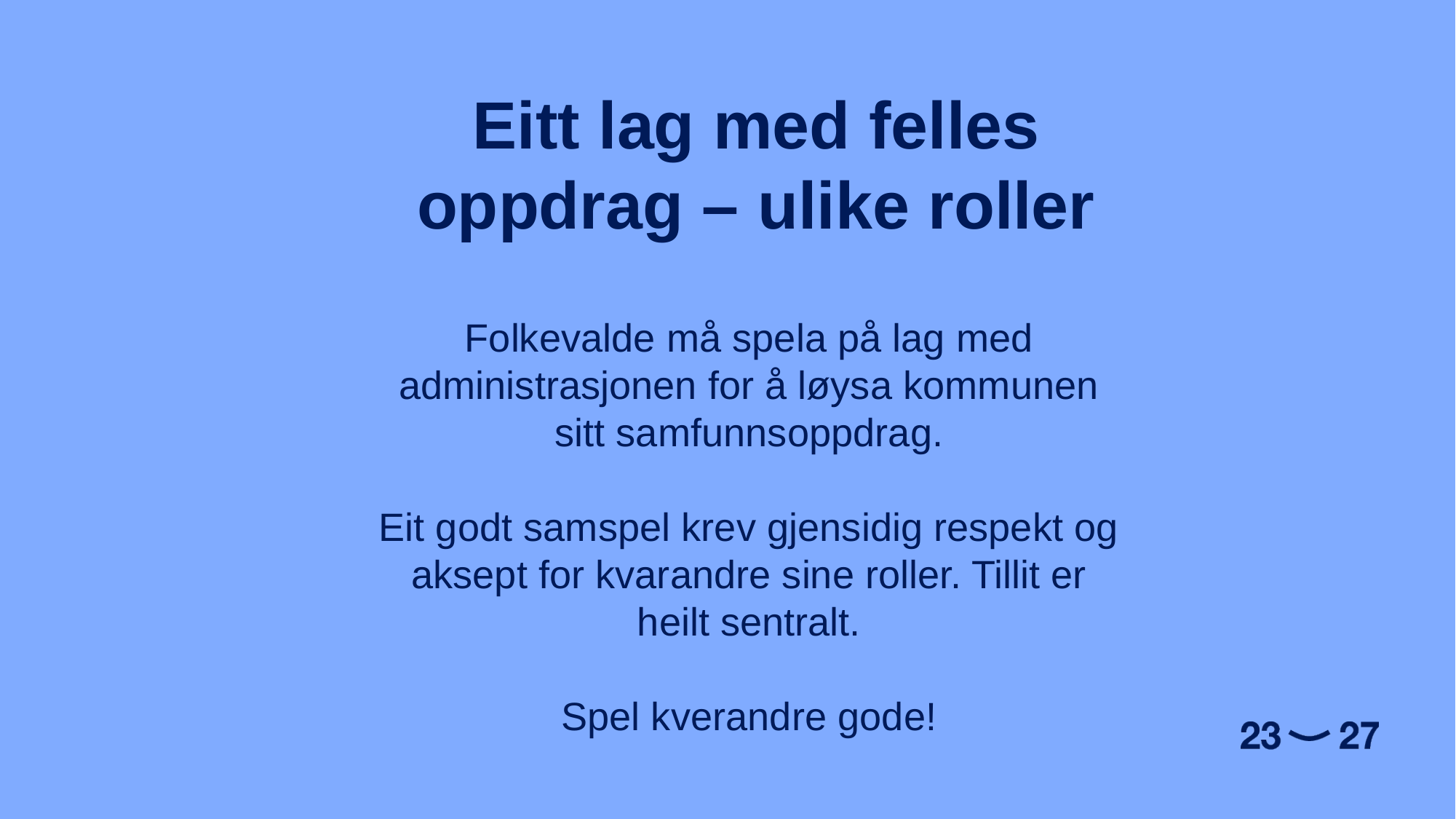

Eitt lag med felles oppdrag – ulike roller
Folkevalde må spela på lag med administrasjonen for å løysa kommunen sitt samfunnsoppdrag.
Eit godt samspel krev gjensidig respekt og aksept for kvarandre sine roller. Tillit er heilt sentralt.
Spel kverandre gode!​